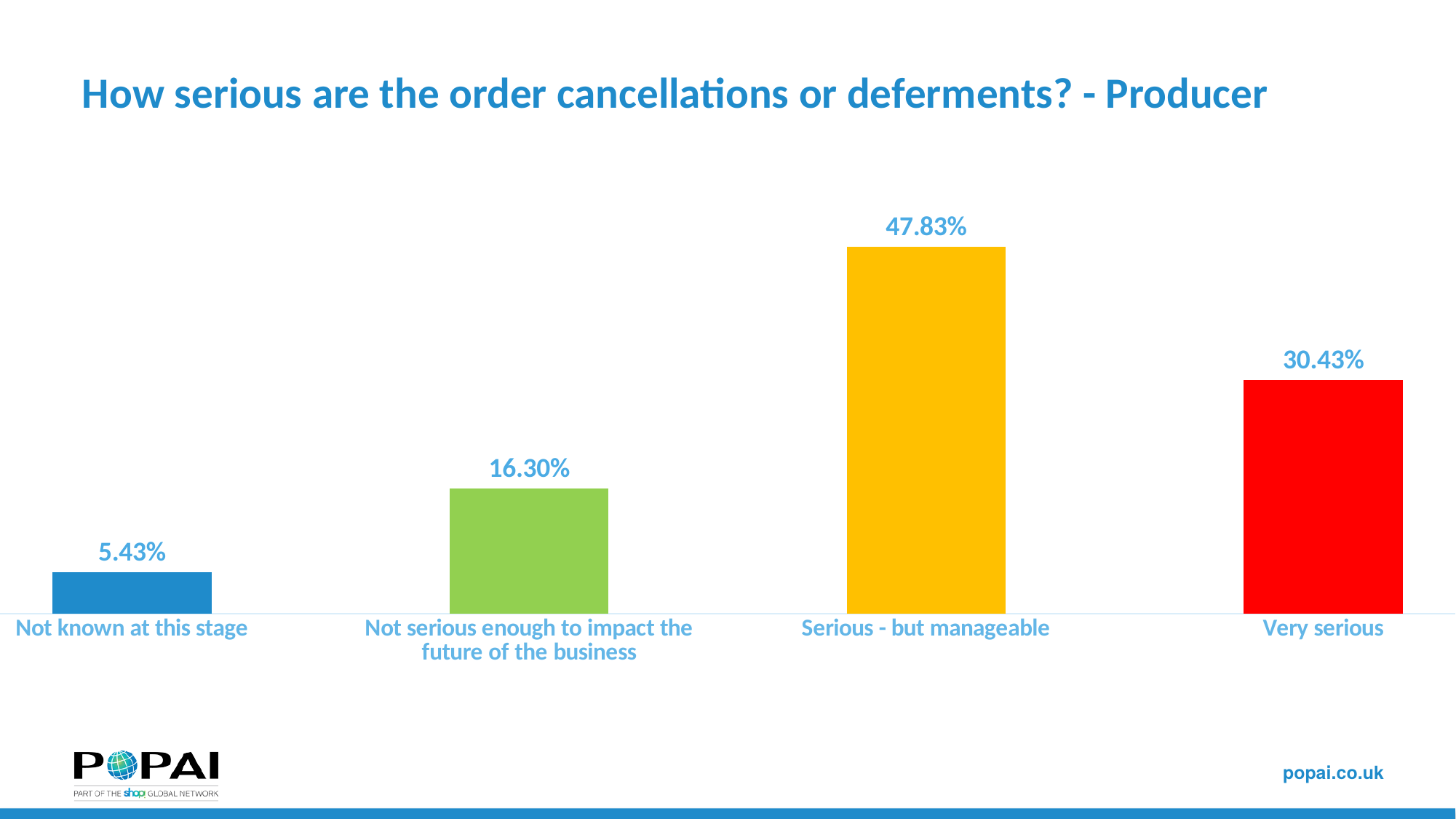

# How serious are the order cancellations or deferments? - Producer

### Chart

| Category | POP producer |
|---|---|
| Not known at this stage | 0.05434782608695652 |
| Not serious enough to impact the future of the business | 0.16304347826086957 |
| Serious - but manageable | 0.4782608695652174 |
| Very serious | 0.30434782608695654 |